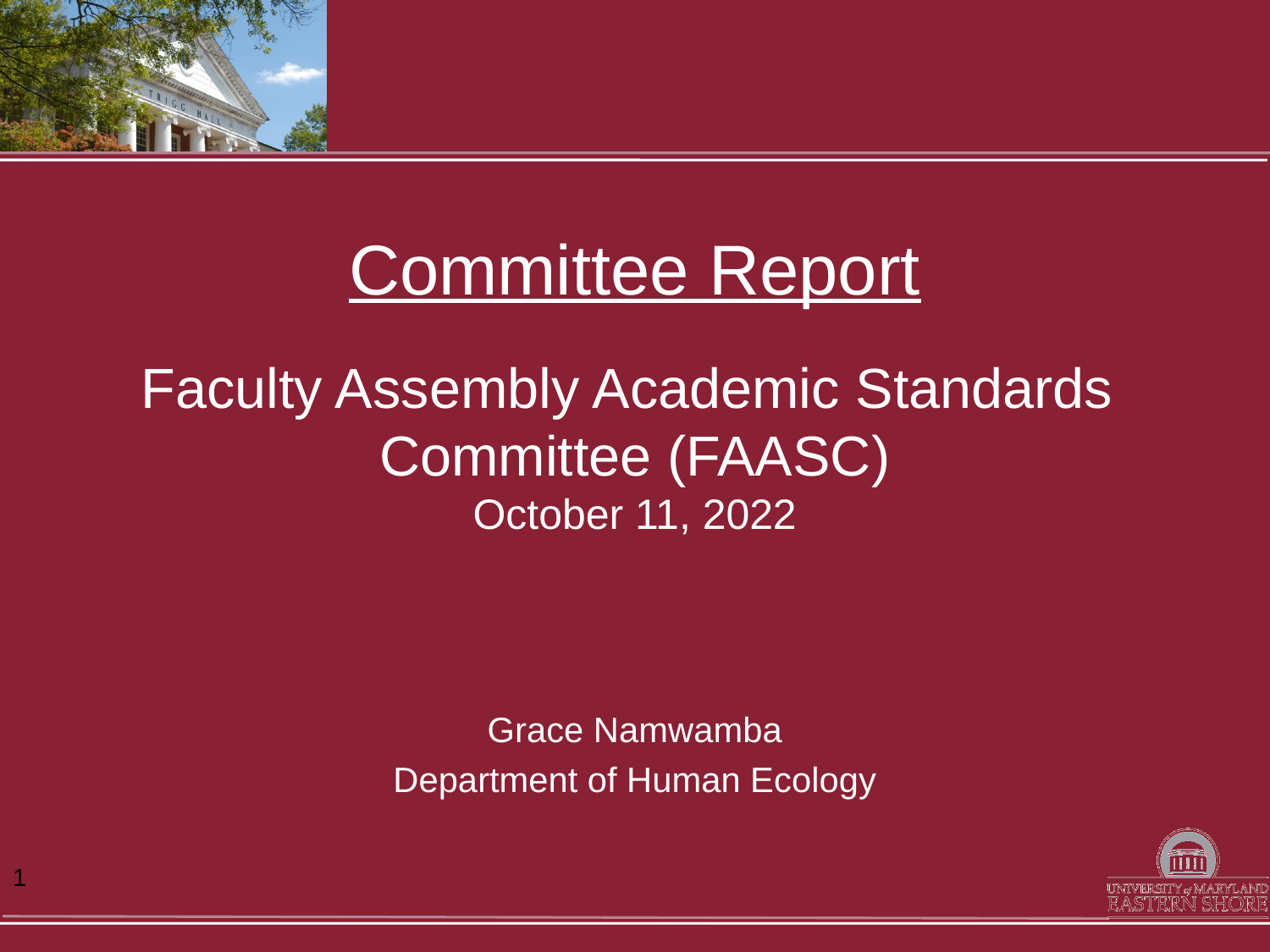

# Committee Report Faculty Assembly Academic Standards  Committee (FAASC) October 11, 2022

Grace Namwamba
Department of Human Ecology
1